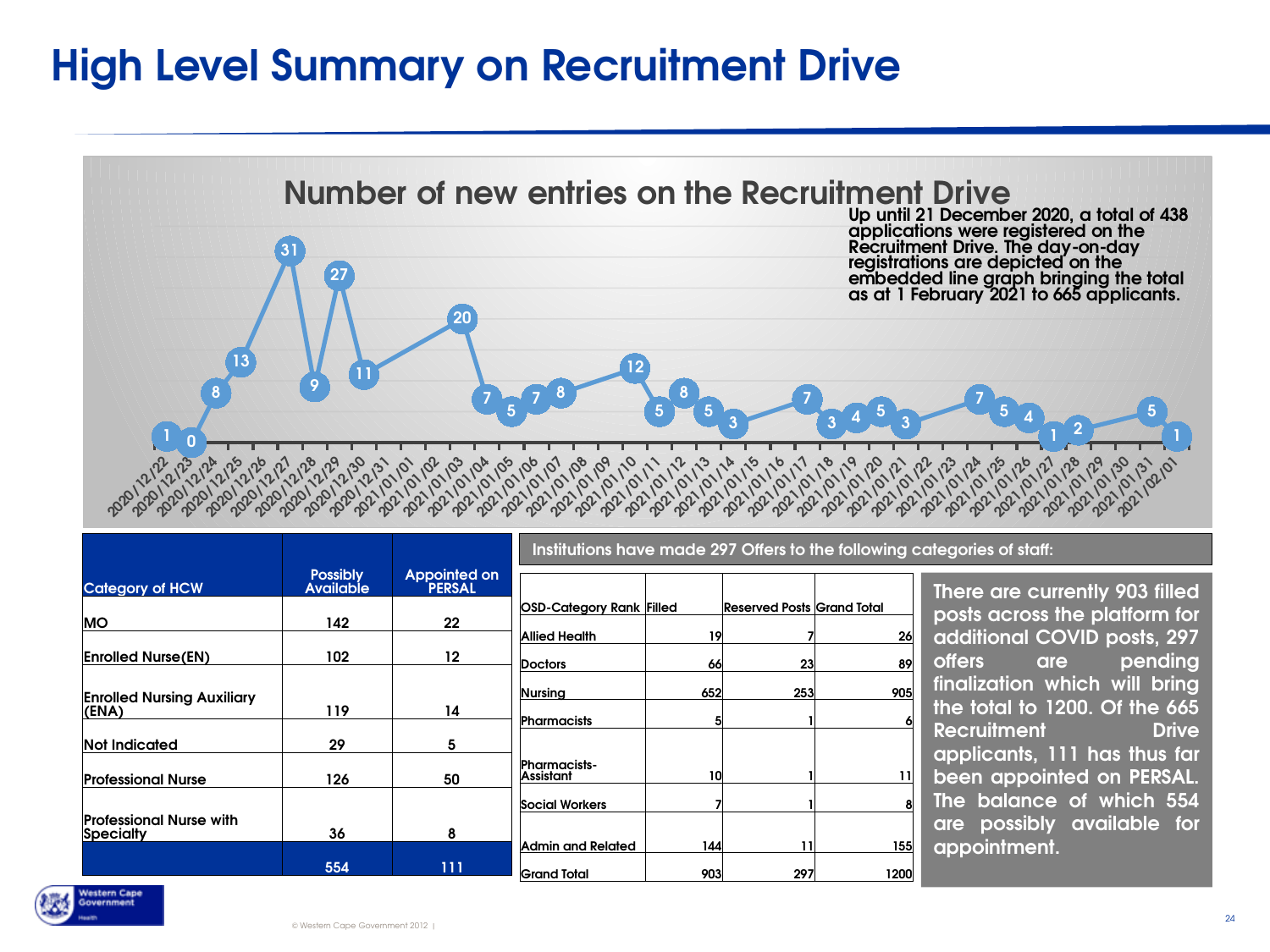

# High Level Summary on Recruitment Drive

### Chart:

| Category | Number of new entries on the Recruitment Drive |
|---|---|
| 44187 | 1.0 |
| 44188 | 0.0 |
| 44189 | 8.0 |
| 44190 | 13.0 |
| 44192 | 31.0 |
| 44193 | 9.0 |
| 44194 | 27.0 |
| 44195 | 11.0 |
| 44199 | 20.0 |
| 44200 | 7.0 |
| 44201 | 5.0 |
| 44202 | 7.0 |
| 44203 | 8.0 |
| 44206 | 12.0 |
| 44207 | 5.0 |
| 44208 | 8.0 |
| 44209 | 5.0 |
| 44210 | 3.0 |
| 44213 | 7.0 |
| 44214 | 3.0 |
| 44215 | 4.0 |
| 44216 | 5.0 |
| 44217 | 3.0 |
| 44220 | 7.0 |
| 44221 | 5.0 |
| 44222 | 4.0 |
| 44223 | 1.0 |
| 44224 | 2.0 |
| 44227 | 5.0 |
| 44228 | 1.0 |
| Category of HCW | Possibly Available | Appointed on PERSAL |
| --- | --- | --- |
| MO | 142 | 22 |
| Enrolled Nurse(EN) | 102 | 12 |
| Enrolled Nursing Auxiliary (ENA) | 119 | 14 |
| Not Indicated | 29 | 5 |
| Professional Nurse | 126 | 50 |
| Professional Nurse with Specialty | 36 | 8 |
|  | 554 | 111 |
Institutions have made 297 Offers to the following categories of staff:
There are currently 903 filled posts across the platform for additional COVID posts, 297 offers are pending finalization which will bring the total to 1200. Of the 665 Recruitment Drive applicants, 111 has thus far been appointed on PERSAL. The balance of which 554 are possibly available for appointment.

| OSD-Category Rank | Filled | Reserved Posts | Grand Total |
| --- | --- | --- | --- |
| Allied Health | 19 | 7 | 26 |
| Doctors | 66 | 23 | 89 |
| Nursing | 652 | 253 | 905 |
| Pharmacists | 5 | 1 | 6 |
| Pharmacists-Assistant | 10 | 1 | 11 |
| Social Workers | 7 | 1 | 8 |
| Admin and Related | 144 | 11 | 155 |
| Grand Total | 903 | 297 | 1200 |
24